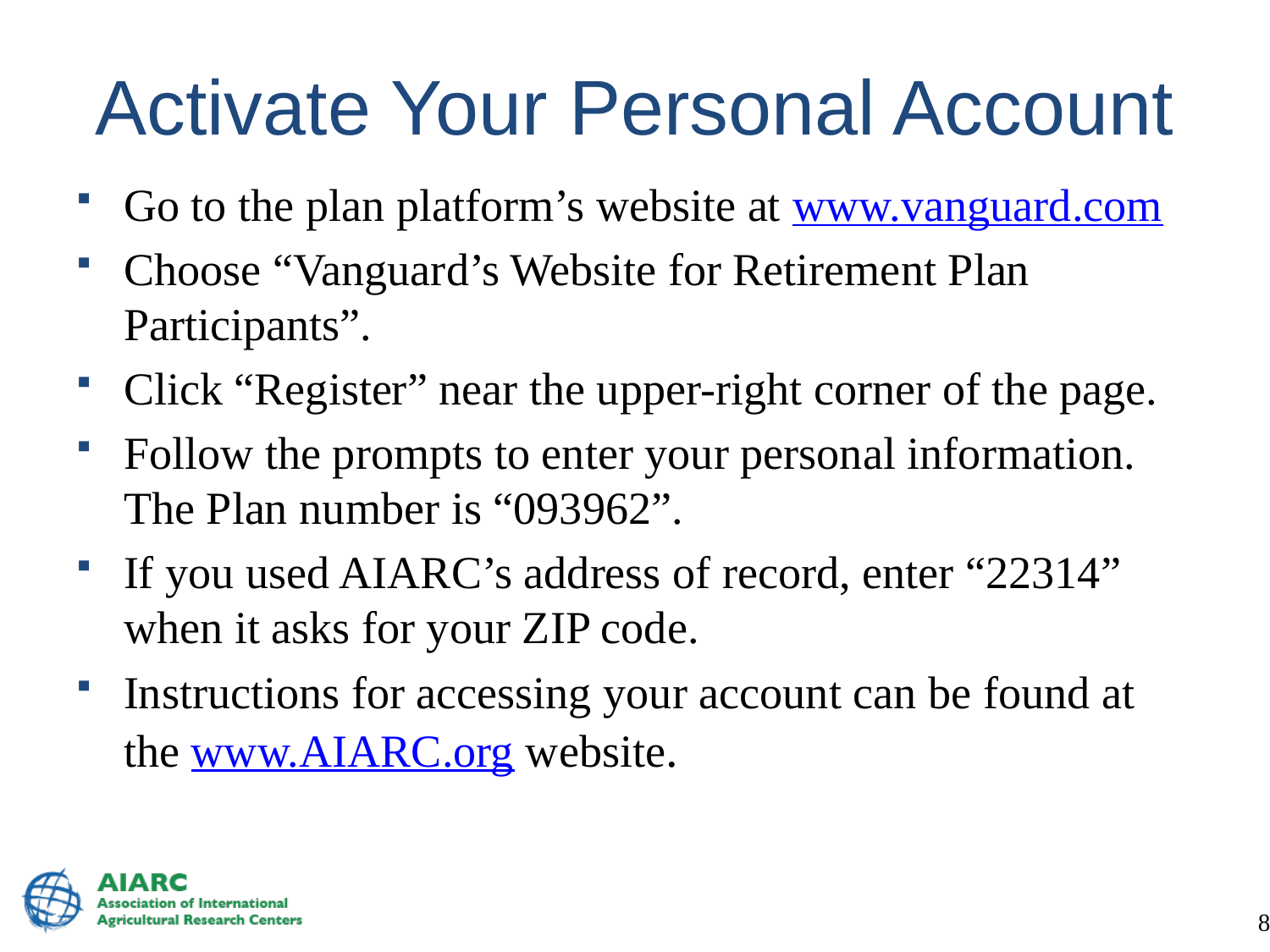

# Activate Your Personal Account
Go to the plan platform’s website at www.vanguard.com
Choose “Vanguard’s Website for Retirement Plan Participants”.
Click “Register” near the upper-right corner of the page.
Follow the prompts to enter your personal information. The Plan number is “093962”.
If you used AIARC’s address of record, enter “22314” when it asks for your ZIP code.
Instructions for accessing your account can be found at the www.AIARC.org website.